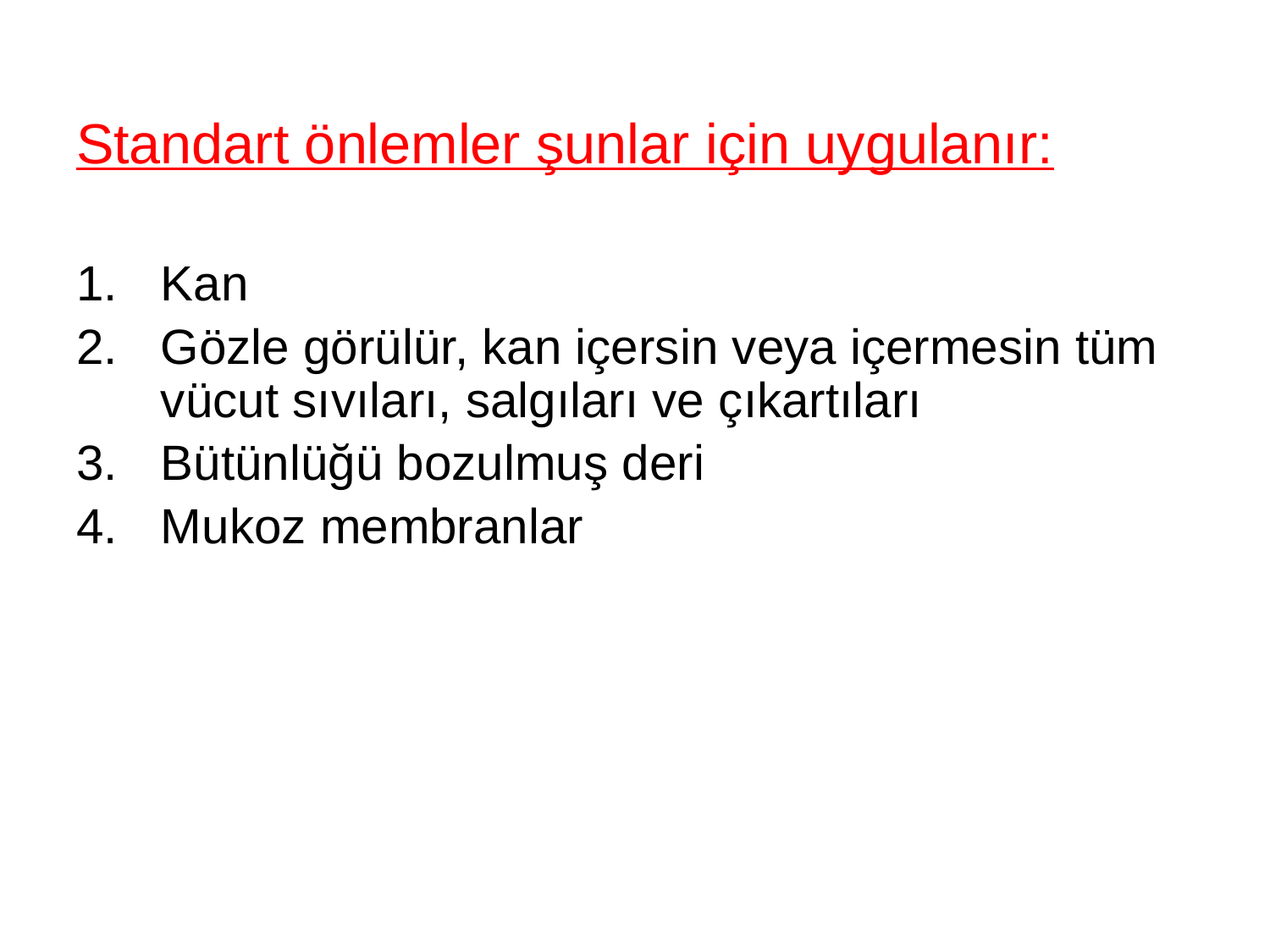

Standart önlemler şunlar için uygulanır:

Kan
Gözle görülür, kan içersin veya içermesin tüm vücut sıvıları, salgıları ve çıkartıları
Bütünlüğü bozulmuş deri
Mukoz membranlar